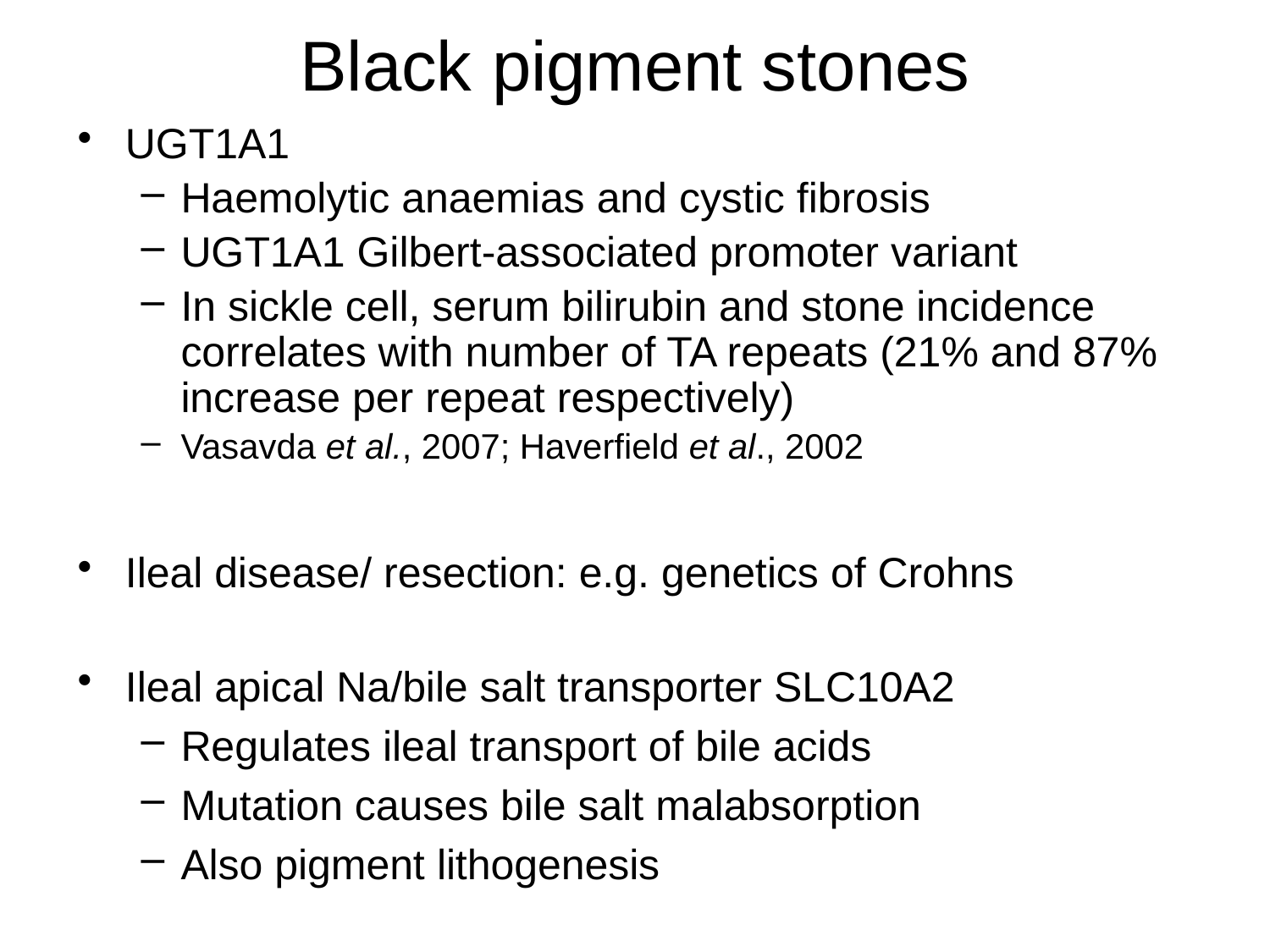

# Black pigment stones
UGT1A1
Haemolytic anaemias and cystic fibrosis
UGT1A1 Gilbert-associated promoter variant
In sickle cell, serum bilirubin and stone incidence correlates with number of TA repeats (21% and 87% increase per repeat respectively)
Vasavda et al., 2007; Haverfield et al., 2002

Ileal disease/ resection: e.g. genetics of Crohns

Ileal apical Na/bile salt transporter SLC10A2
Regulates ileal transport of bile acids
Mutation causes bile salt malabsorption
Also pigment lithogenesis